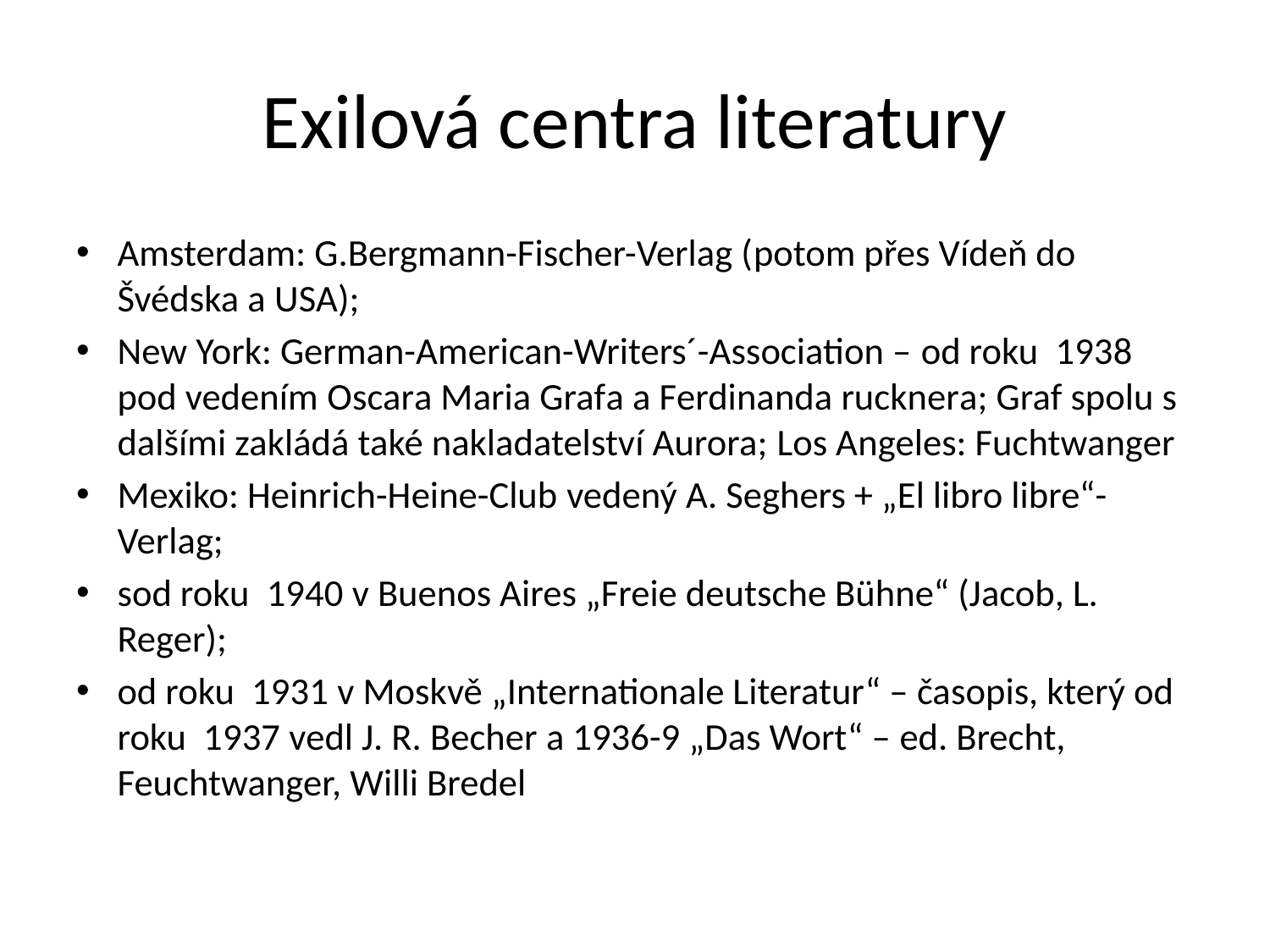

# Exilová centra literatury
Amsterdam: G.Bergmann-Fischer-Verlag (potom přes Vídeň do Švédska a USA);
New York: German-American-Writers´-Association – od roku  1938 pod vedením Oscara Maria Grafa a Ferdinanda rucknera; Graf spolu s dalšími zakládá také nakladatelství Aurora; Los Angeles: Fuchtwanger
Mexiko: Heinrich-Heine-Club vedený A. Seghers + „El libro libre“-Verlag;
sod roku  1940 v Buenos Aires „Freie deutsche Bühne“ (Jacob, L. Reger);
od roku  1931 v Moskvě „Internationale Literatur“ – časopis, který od roku  1937 vedl J. R. Becher a 1936-9 „Das Wort“ – ed. Brecht, Feuchtwanger, Willi Bredel